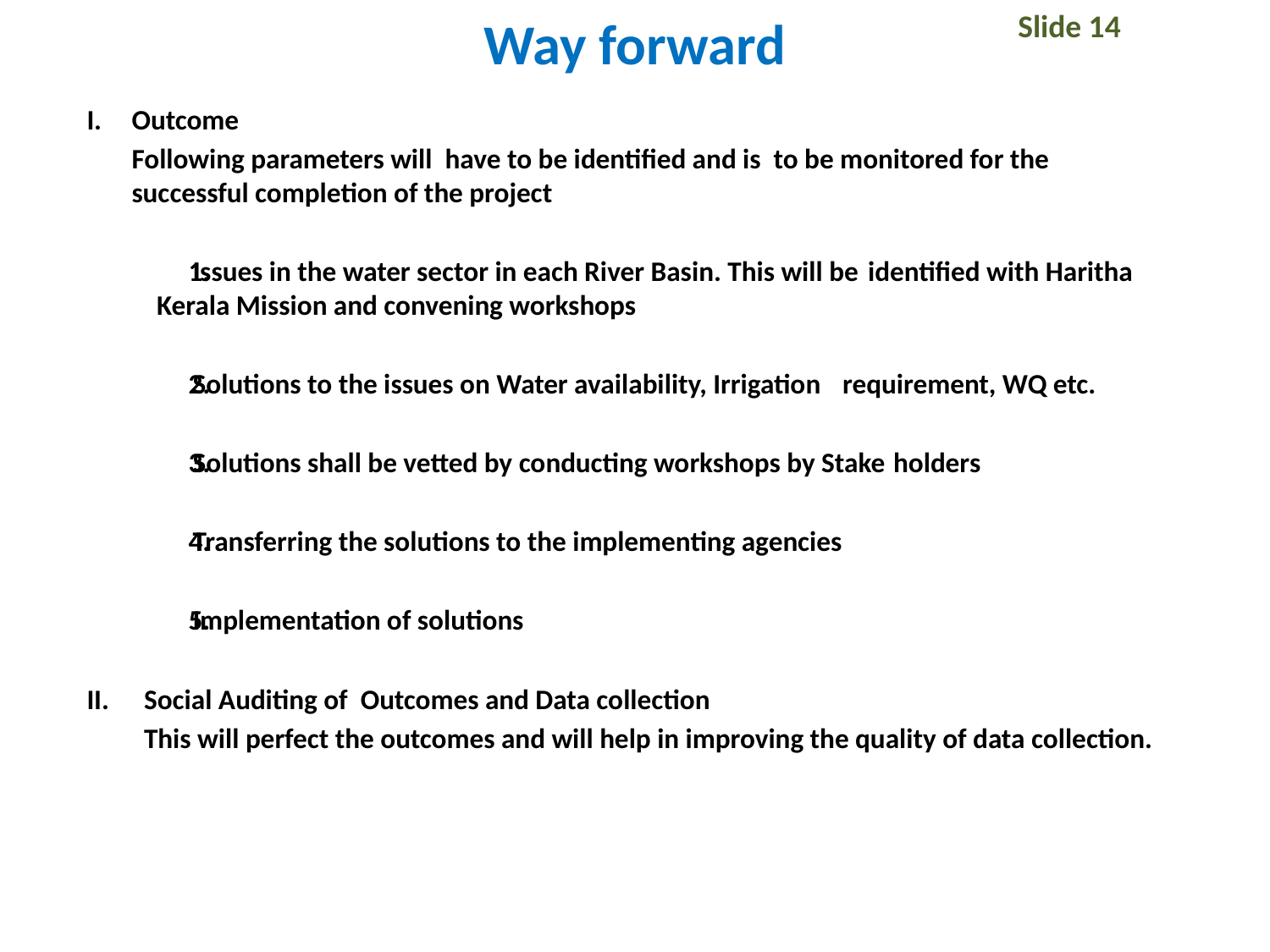

# Way forward
Slide 14
Outcome
	Following parameters will  have to be identified and is  to be monitored for the successful completion of the project

Issues in the water sector in each River Basin. This will be 	identified with Haritha Kerala Mission and convening workshops

Solutions to the issues on Water availability, Irrigation 	requirement, WQ etc.

Solutions shall be vetted by conducting workshops by Stake 	holders

Transferring the solutions to the implementing agencies

Implementation of solutions

Social Auditing of  Outcomes and Data collection
		This will perfect the outcomes and will help in improving the quality of data collection.